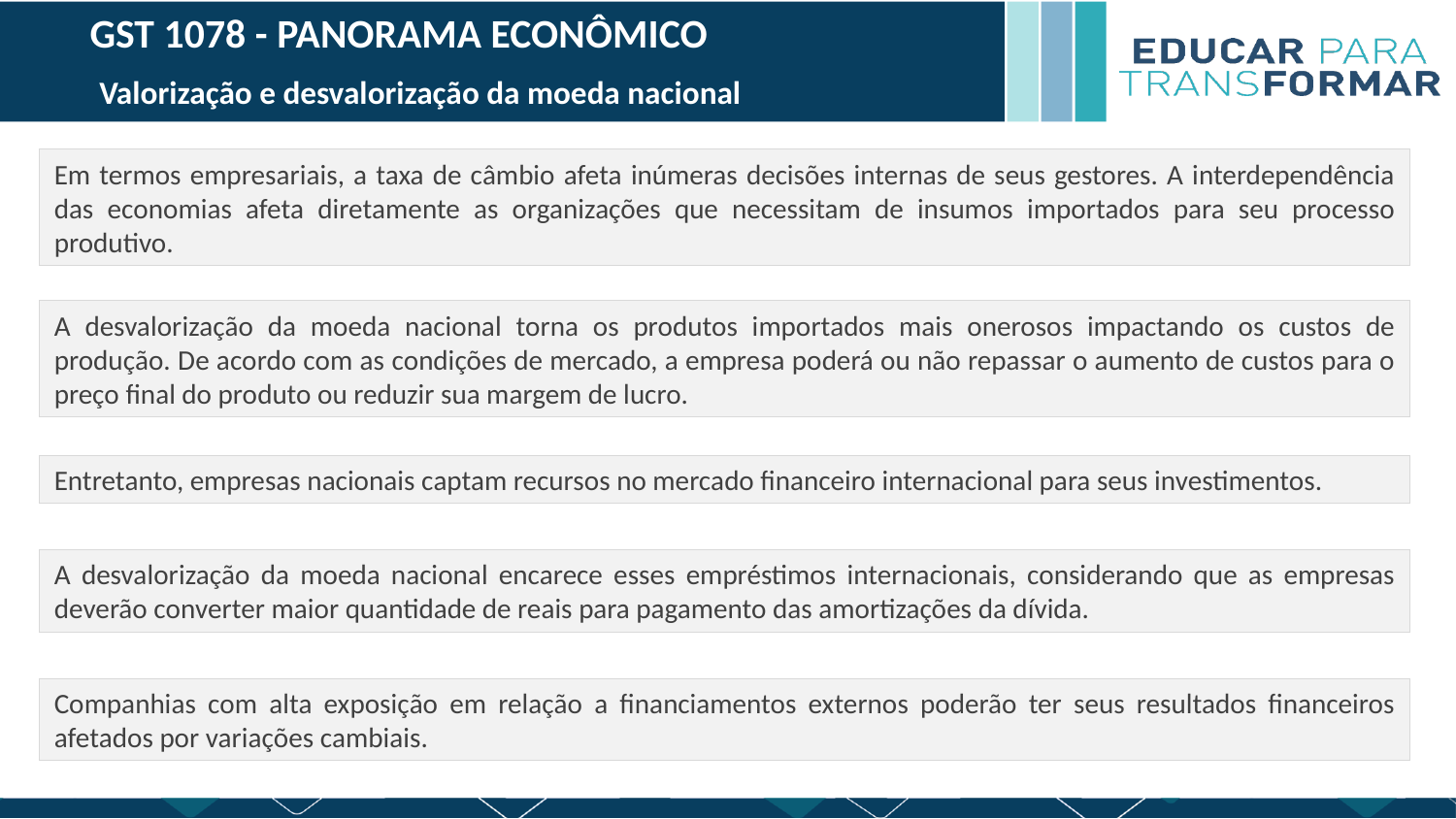

GST 1078 - PANORAMA ECONÔMICO
Valorização e desvalorização da moeda nacional
Em termos empresariais, a taxa de câmbio afeta inúmeras decisões internas de seus gestores. A interdependência das economias afeta diretamente as organizações que necessitam de insumos importados para seu processo produtivo.
A desvalorização da moeda nacional torna os produtos importados mais onerosos impactando os custos de produção. De acordo com as condições de mercado, a empresa poderá ou não repassar o aumento de custos para o preço final do produto ou reduzir sua margem de lucro.
Entretanto, empresas nacionais captam recursos no mercado financeiro internacional para seus investimentos.
A desvalorização da moeda nacional encarece esses empréstimos internacionais, considerando que as empresas deverão converter maior quantidade de reais para pagamento das amortizações da dívida.
Companhias com alta exposição em relação a financiamentos externos poderão ter seus resultados financeiros afetados por variações cambiais.